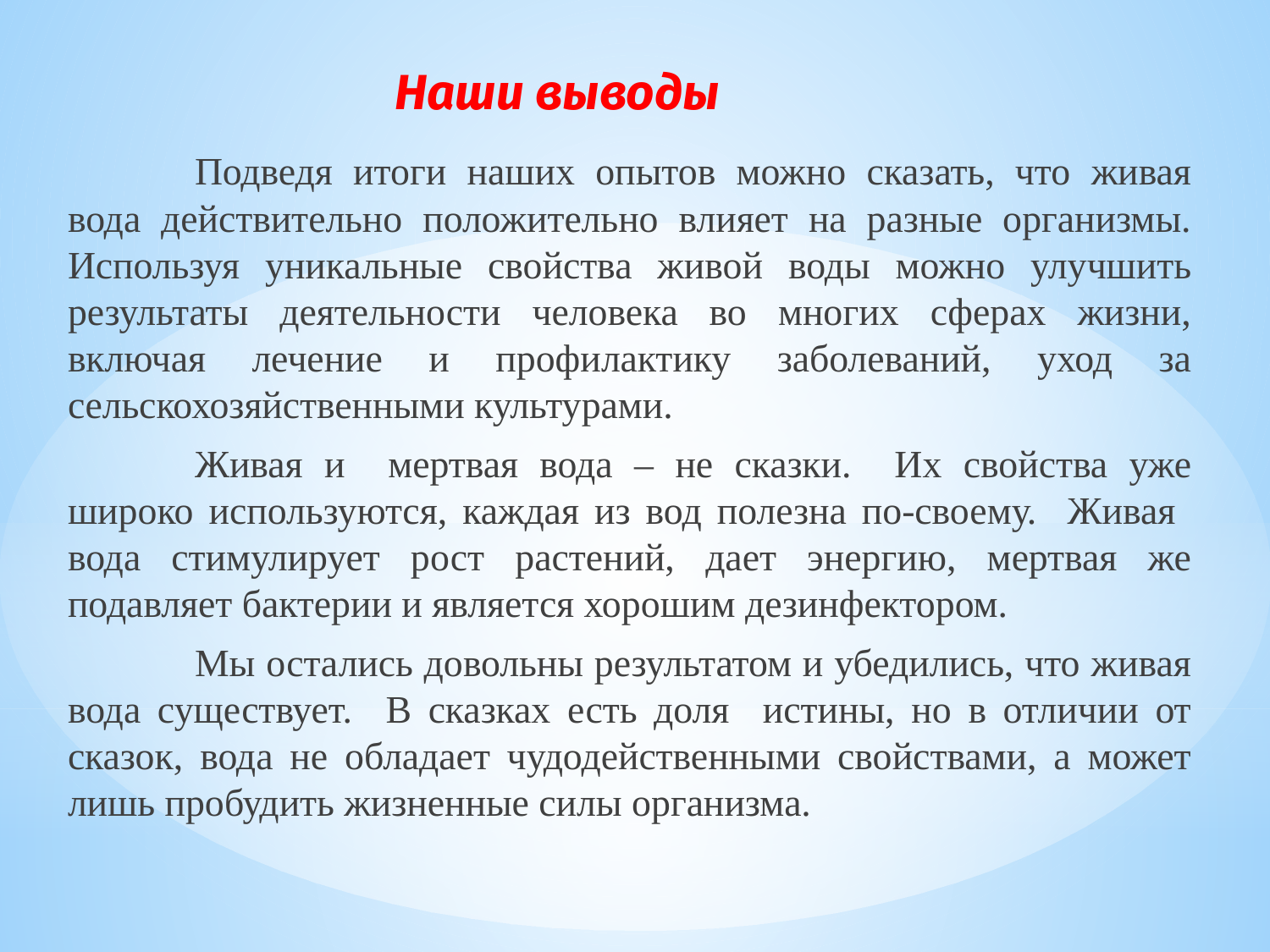

# Наши выводы
	Подведя итоги наших опытов можно сказать, что живая вода действительно положительно влияет на разные организмы. Используя уникальные свойства живой воды можно улучшить результаты деятельности человека во многих сферах жизни, включая лечение и профилактику заболеваний, уход за сельскохозяйственными культурами.
	Живая и  мертвая вода – не сказки.  Их свойства уже широко используются, каждая из вод полезна по-своему.  Живая  вода стимулирует рост растений, дает энергию, мертвая же подавляет бактерии и является хорошим дезинфектором.
	Мы остались довольны результатом и убедились, что живая вода существует.  В сказках есть доля  истины, но в отличии от сказок, вода не обладает чудодейственными свойствами, а может лишь пробудить жизненные силы организма.